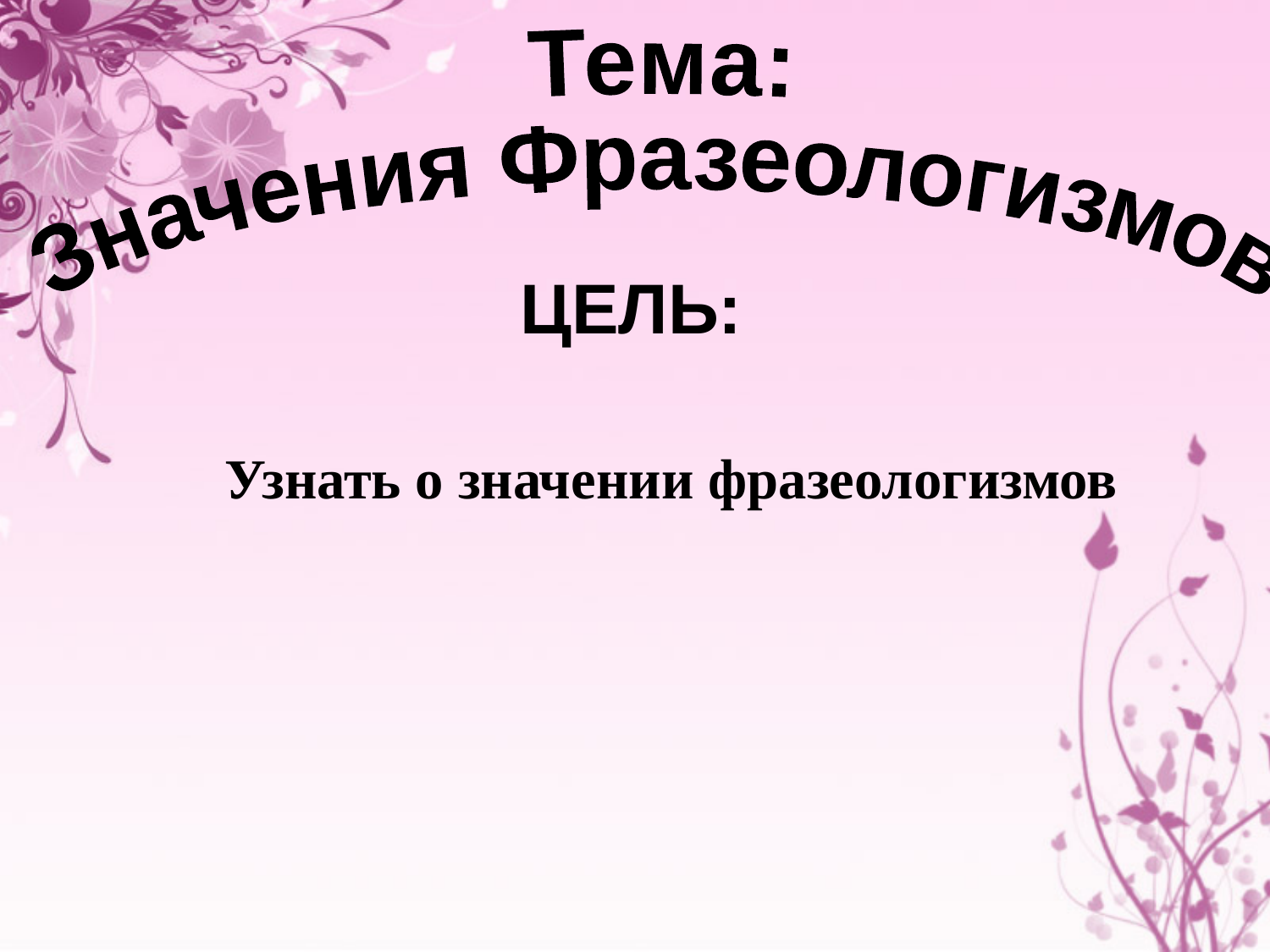

Тема:
Значения Фразеологизмов
Цель:
Узнать о значении фразеологизмов